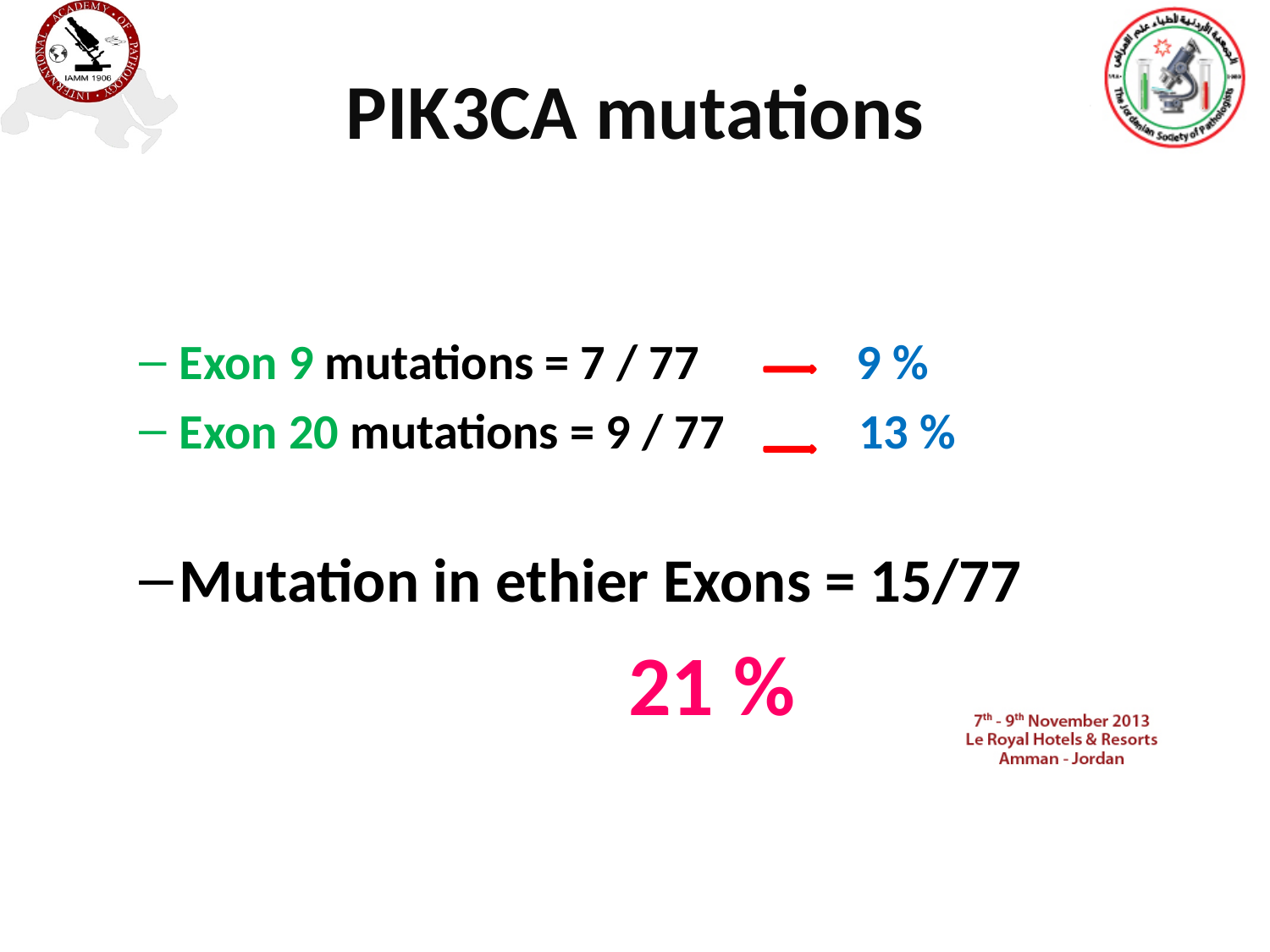

# PIK3CA mutations

Exon 9 mutations = 7 / 77              9 %
Exon 20 mutations = 9 / 77            13 %

Mutation in ethier Exons = 15/77
                                   21 %